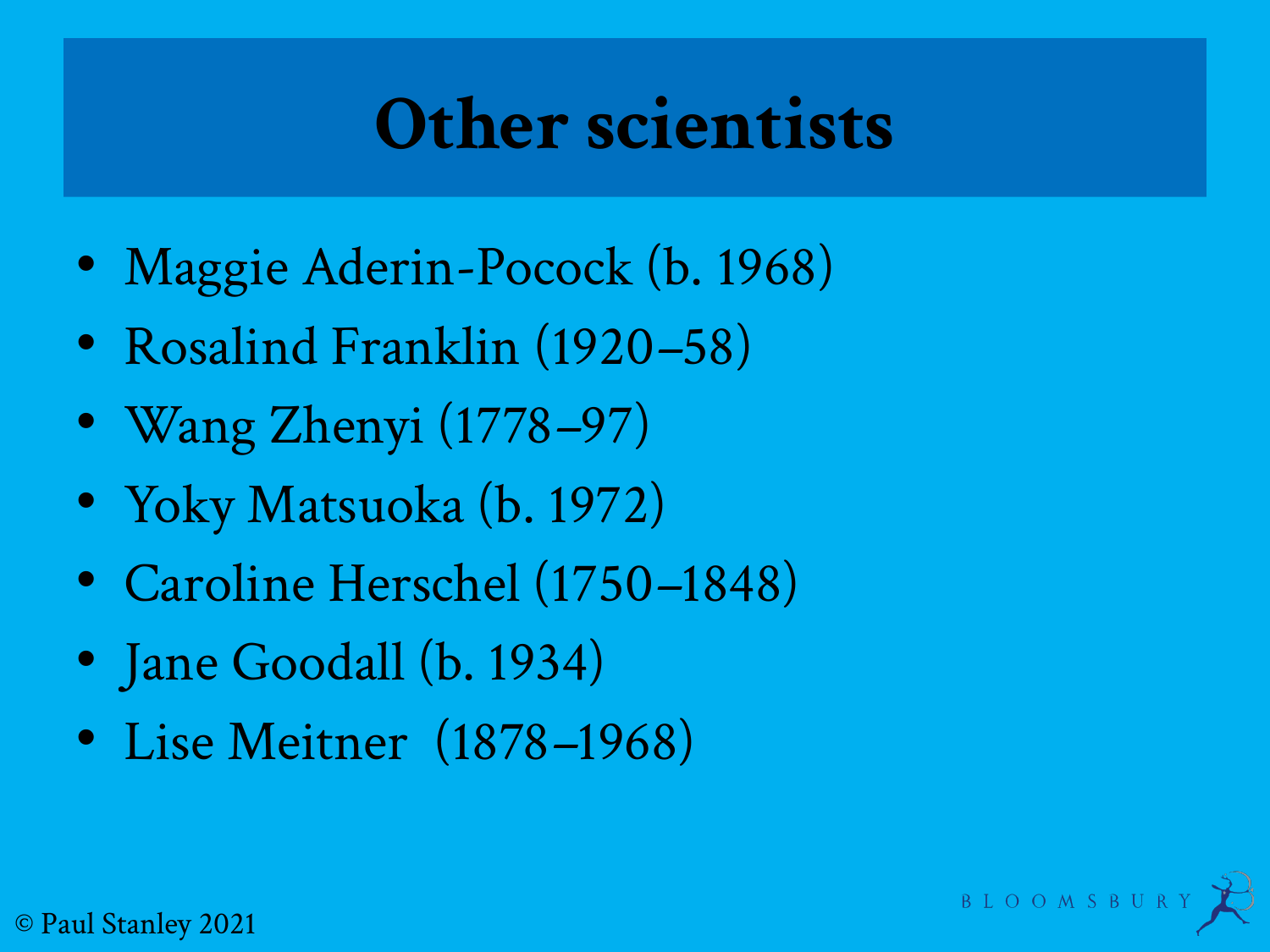

# Other scientists
Maggie Aderin-Pocock (b. 1968)
Rosalind Franklin (1920–58)
Wang Zhenyi (1778–97)
Yoky Matsuoka (b. 1972)
Caroline Herschel (1750–1848)
Jane Goodall (b. 1934)
Lise Meitner  (1878–1968)